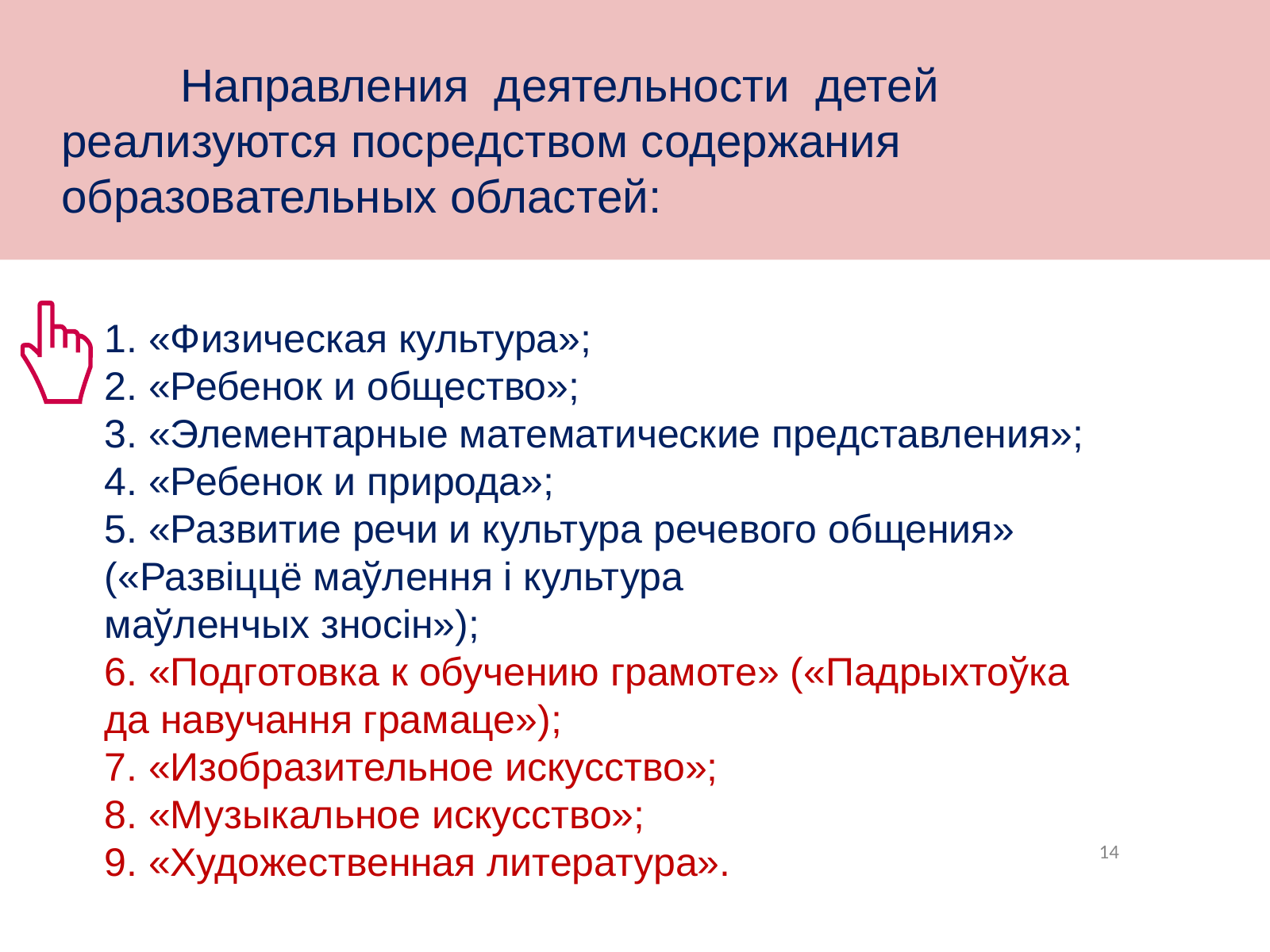

Направления  деятельности  детей  реализуются посредством содержания образовательных областей:

1. «Физическая культура»;
2. «Ребенок и общество»;
3. «Элементарные математические представления»;
4. «Ребенок и природа»;
5. «Развитие речи и культура речевого общения» («Развіццё маўлення і культура
маўленчых зносін»);
6. «Подготовка к обучению грамоте» («Падрыхтоўка да навучання грамаце»);
7. «Изобразительное искусство»;
8. «Музыкальное искусство»;
9. «Художественная литература».

14